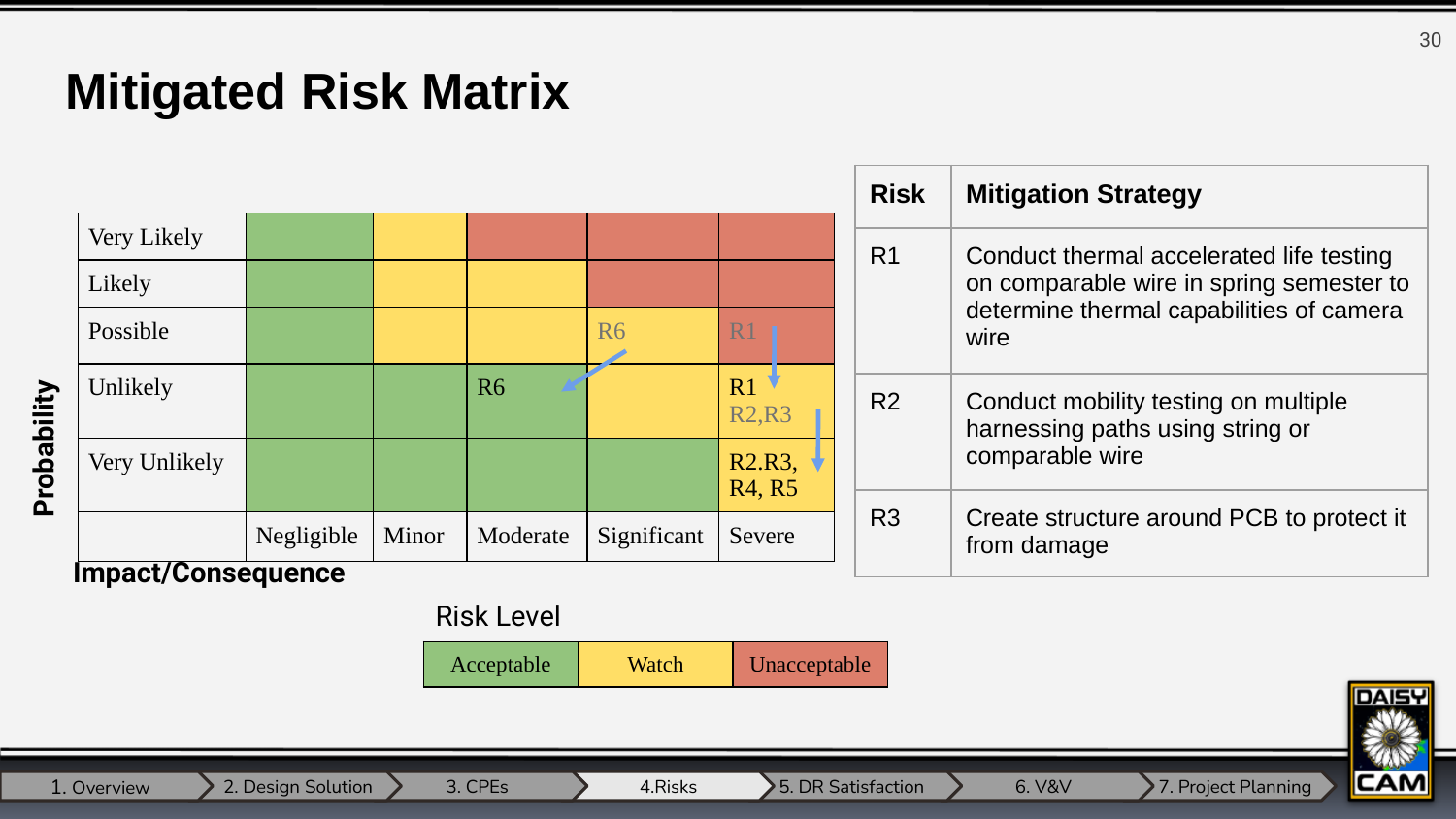

30
Mitigated Risk Matrix
| Risk | Mitigation Strategy |
| --- | --- |
| R1 | Conduct thermal accelerated life testing on comparable wire in spring semester to determine thermal capabilities of camera wire |
| R2 | Conduct mobility testing on multiple harnessing paths using string or comparable wire |
| R3 | Create structure around PCB to protect it from damage |
| Very Likely |  |  |  |  |  |
| --- | --- | --- | --- | --- | --- |
| Likely |  |  |  |  |  |
| Possible |  |  |  | R6 | R1 |
| Unlikely |  |  | R6 |  | R1 R2,R3 |
| Very Unlikely |  |  |  |  | R2.R3, R4, R5 |
|  | Negligible | Minor | Moderate | Significant | Severe |
Probability
Impact/Consequence
Risk Level
| Acceptable | Watch | Unacceptable |
| --- | --- | --- |
1. Overview
   2. Design Solution
3. CPEs
   4.Risks
5. DR Satisfaction
6. V&V
    7. Project Planning